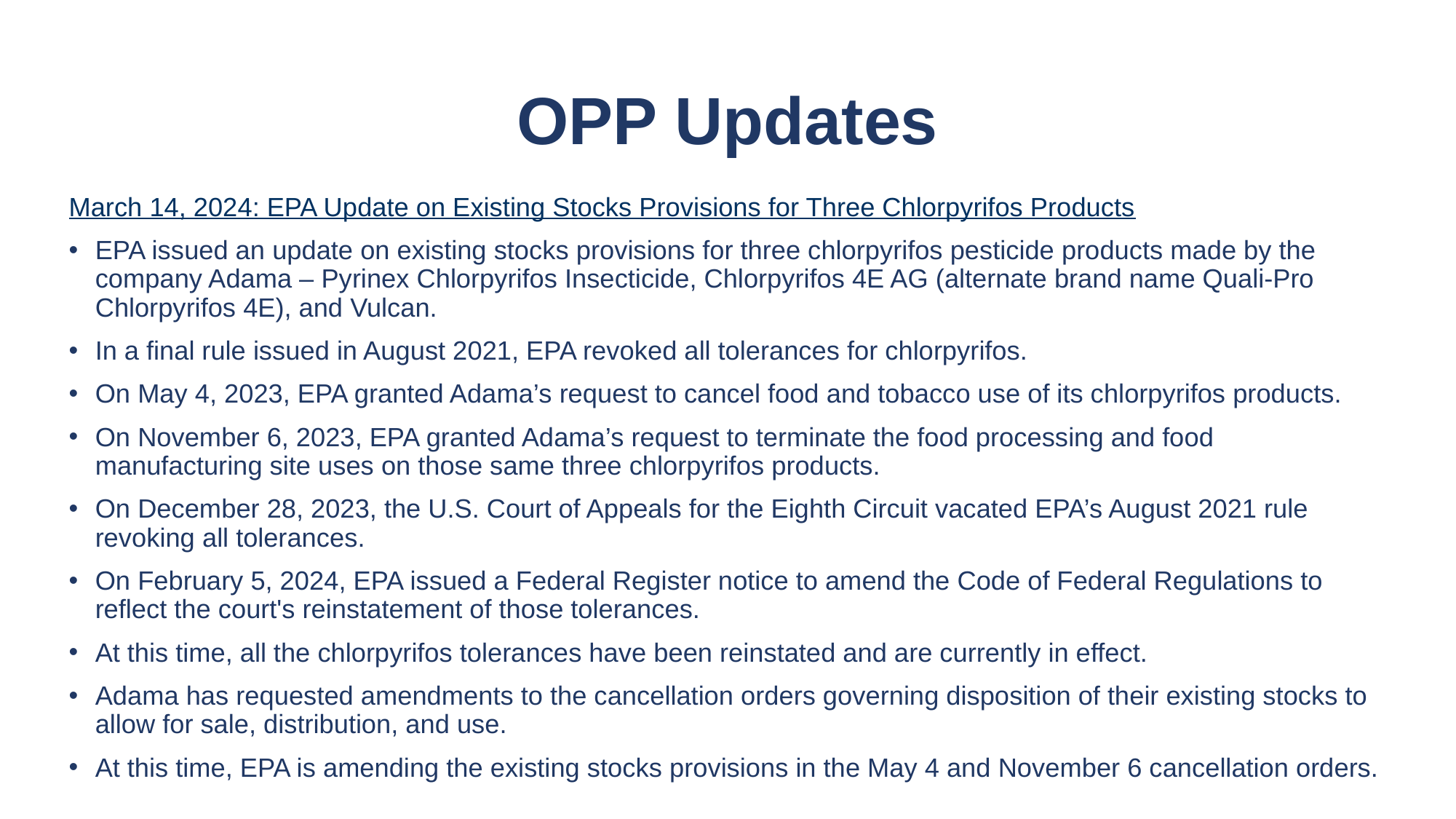

# OPP Updates
March 14, 2024: EPA Update on Existing Stocks Provisions for Three Chlorpyrifos Products
EPA issued an update on existing stocks provisions for three chlorpyrifos pesticide products made by the company Adama – Pyrinex Chlorpyrifos Insecticide, Chlorpyrifos 4E AG (alternate brand name Quali-Pro Chlorpyrifos 4E), and Vulcan.
In a final rule issued in August 2021, EPA revoked all tolerances for chlorpyrifos.
On May 4, 2023, EPA granted Adama’s request to cancel food and tobacco use of its chlorpyrifos products.
On November 6, 2023, EPA granted Adama’s request to terminate the food processing and food manufacturing site uses on those same three chlorpyrifos products.
On December 28, 2023, the U.S. Court of Appeals for the Eighth Circuit vacated EPA’s August 2021 rule revoking all tolerances.
On February 5, 2024, EPA issued a Federal Register notice to amend the Code of Federal Regulations to reflect the court's reinstatement of those tolerances.
At this time, all the chlorpyrifos tolerances have been reinstated and are currently in effect.
Adama has requested amendments to the cancellation orders governing disposition of their existing stocks to allow for sale, distribution, and use.
At this time, EPA is amending the existing stocks provisions in the May 4 and November 6 cancellation orders.